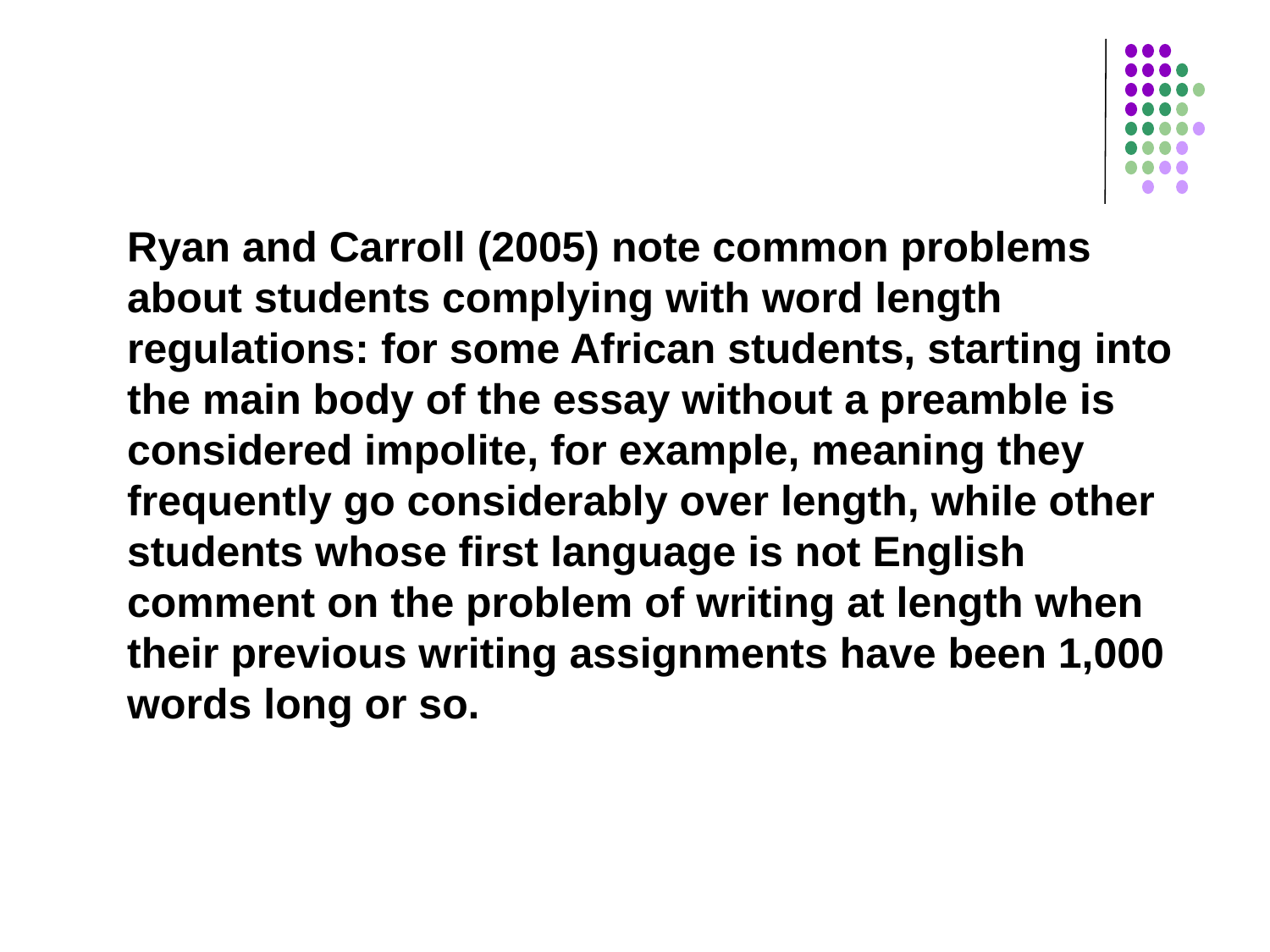

#
	Ryan and Carroll (2005) note common problems about students complying with word length regulations: for some African students, starting into the main body of the essay without a preamble is considered impolite, for example, meaning they frequently go considerably over length, while other students whose first language is not English comment on the problem of writing at length when their previous writing assignments have been 1,000 words long or so.